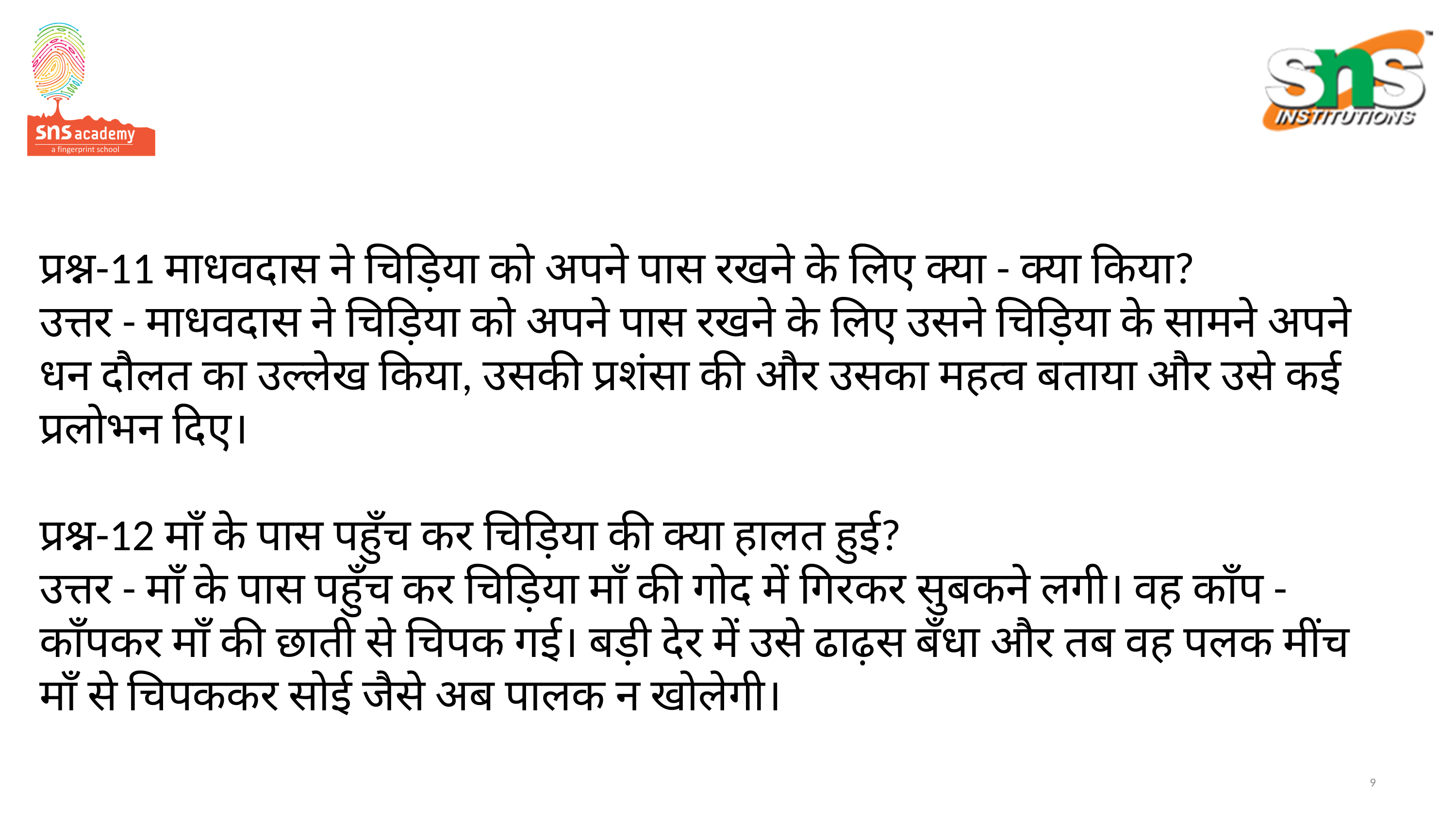

# प्रश्न-11 माधवदास ने चिड़िया को अपने पास रखने के लिए क्या - क्या किया? उत्तर - माधवदास ने चिड़िया को अपने पास रखने के लिए उसने चिड़िया के सामने अपने धन दौलत का उल्लेख किया, उसकी प्रशंसा की और उसका महत्व बताया और उसे कई प्रलोभन दिए।   प्रश्न-12 माँ के पास पहुँच कर चिड़िया की क्या हालत हुई? उत्तर - माँ के पास पहुँच कर चिड़िया माँ की गोद में गिरकर सुबकने लगी। वह काँप - काँपकर माँ की छाती से चिपक गई। बड़ी देर में उसे ढाढ़स बँधा और तब वह पलक मींच माँ से चिपककर सोई जैसे अब पालक न खोलेगी।
9